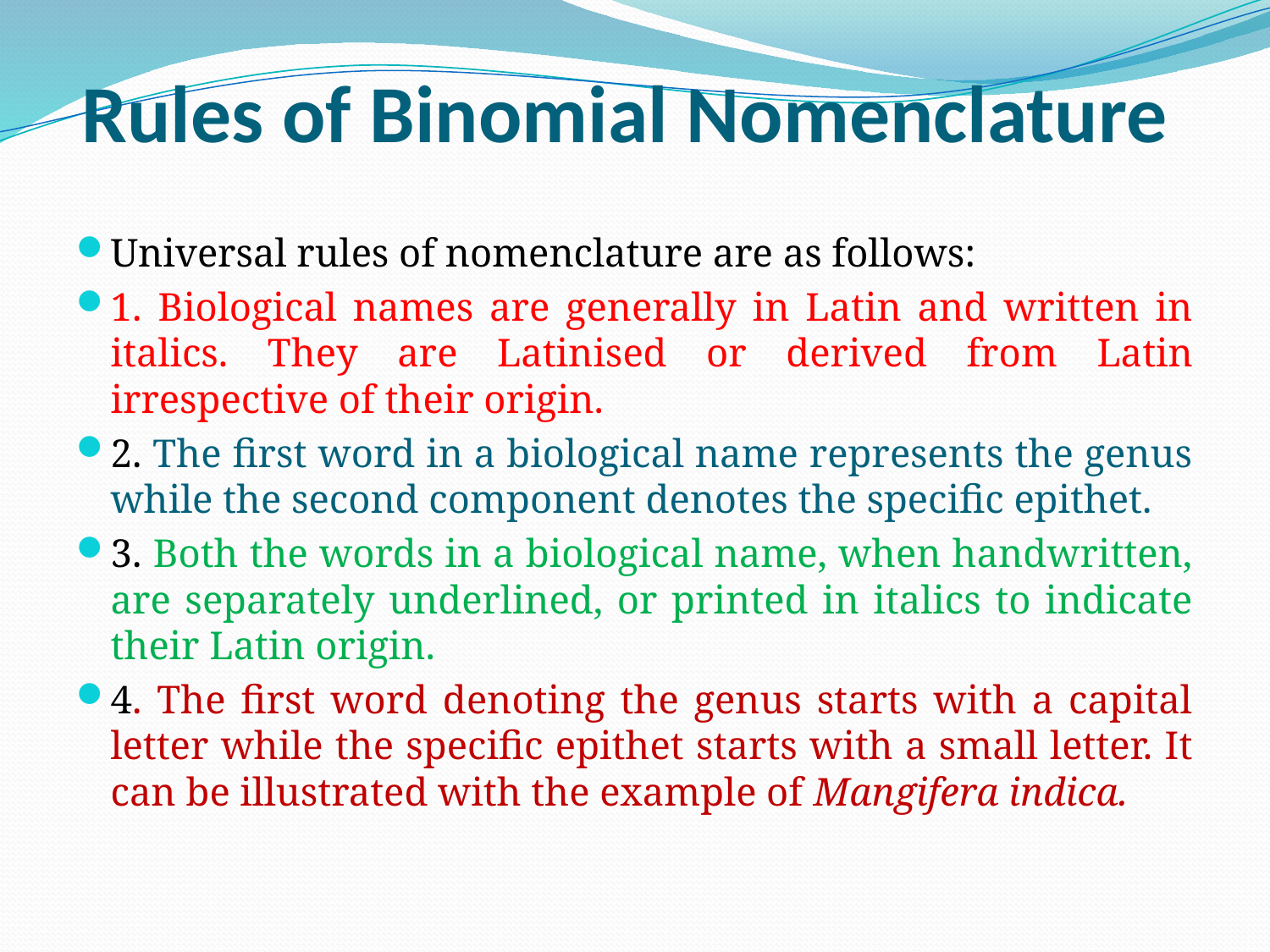

# Rules of Binomial Nomenclature
Universal rules of nomenclature are as follows:
1. Biological names are generally in Latin and written in italics. They are Latinised or derived from Latin irrespective of their origin.
2. The first word in a biological name represents the genus while the second component denotes the specific epithet.
3. Both the words in a biological name, when handwritten, are separately underlined, or printed in italics to indicate their Latin origin.
4. The first word denoting the genus starts with a capital letter while the specific epithet starts with a small letter. It can be illustrated with the example of Mangifera indica.